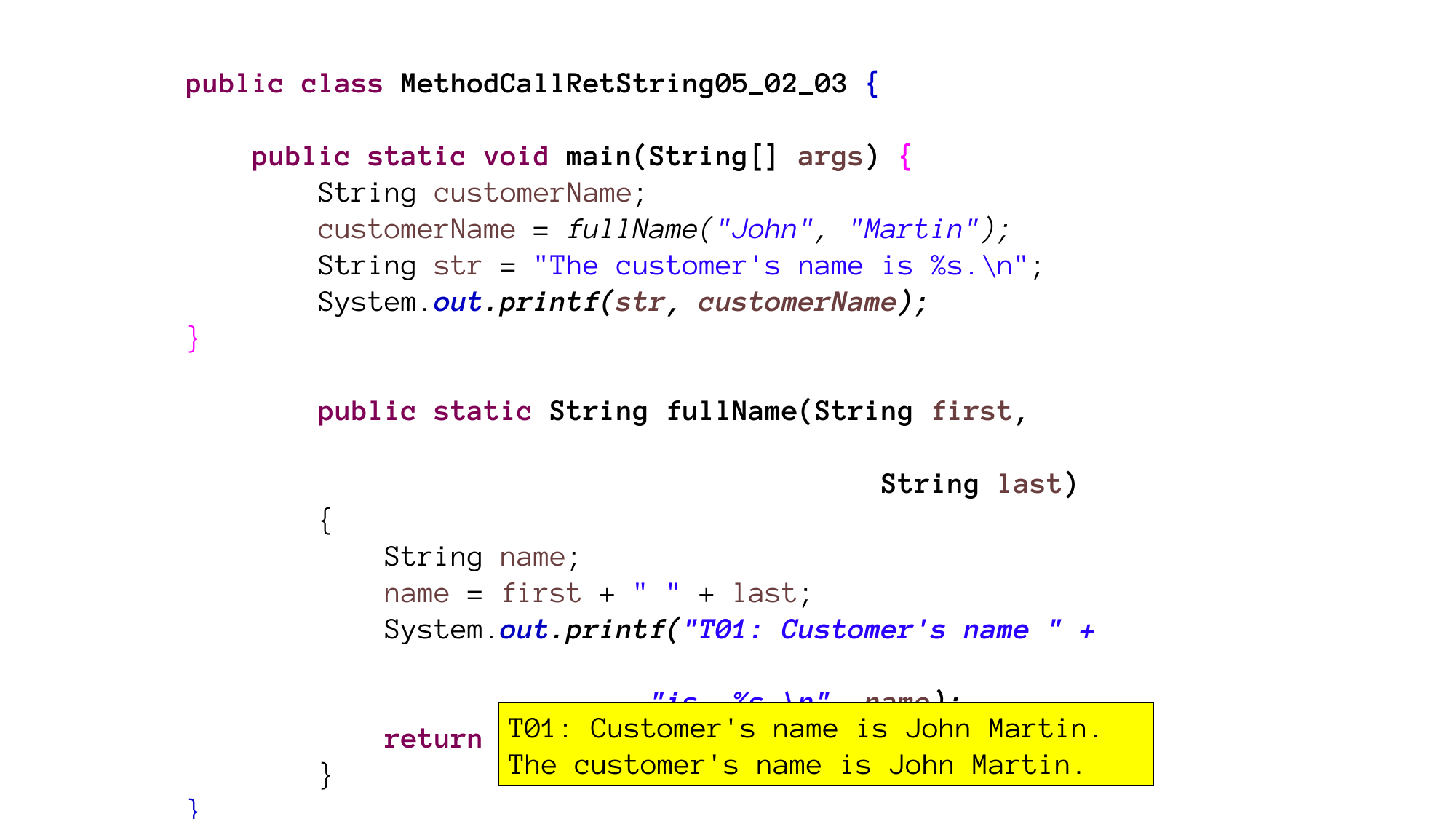

public class MethodCallRetString05_02_03 {

    public static void main(String[] args) {
        String customerName;
        customerName = fullName("John", "Martin");
        String str = "The customer's name is %s.\n";
        System.out.printf(str, customerName);
}

        public static String fullName(String first,
                                          String last)
        {
            String name;
            name = first + " " + last;
            System.out.printf("T01: Customer's name " +
                            "is  %s.\n", name);
            return name;
        }
}
T01: Customer's name is John Martin.
The customer's name is John Martin.